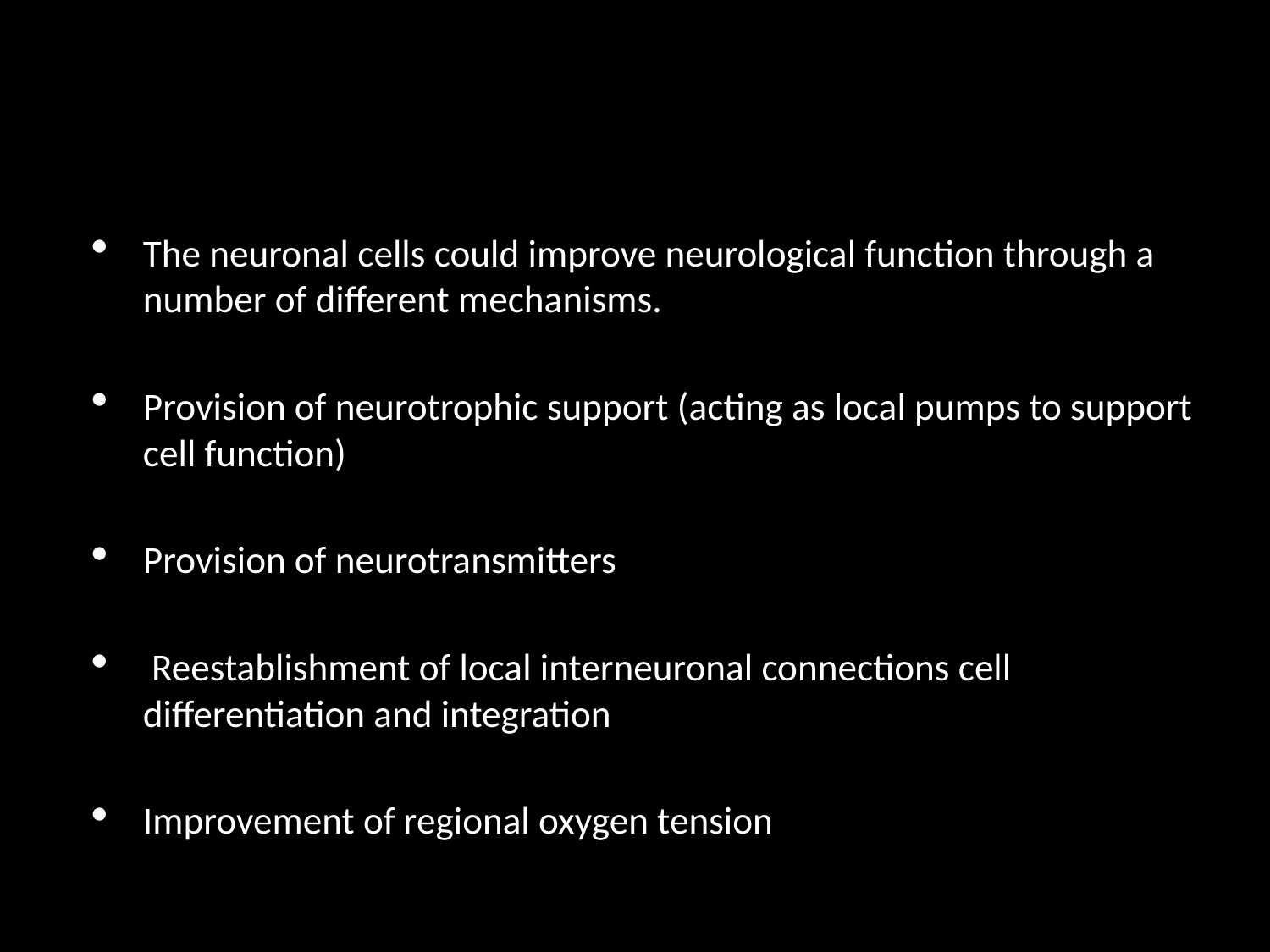

#
The neuronal cells could improve neurological function through a number of different mechanisms.

Provision of neurotrophic support (acting as local pumps to support cell function)

Provision of neurotransmitters

 Reestablishment of local interneuronal connections cell differentiation and integration

Improvement of regional oxygen tension